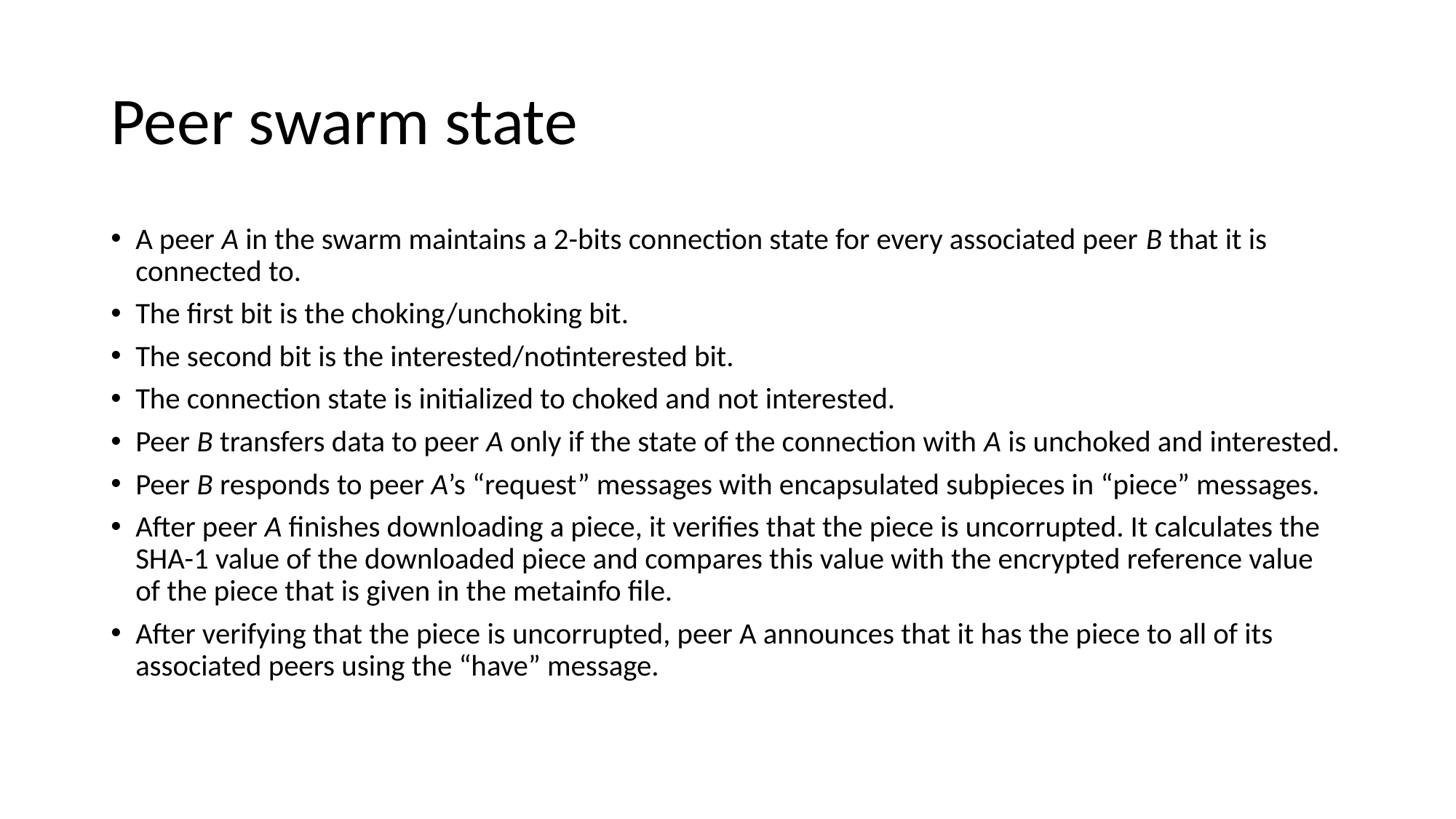

# Peer swarm state
A peer A in the swarm maintains a 2-bits connection state for every associated peer B that it is connected to.
The first bit is the choking/unchoking bit.
The second bit is the interested/notinterested bit.
The connection state is initialized to choked and not interested.
Peer B transfers data to peer A only if the state of the connection with A is unchoked and interested.
Peer B responds to peer A’s “request” messages with encapsulated subpieces in “piece” messages.
After peer A finishes downloading a piece, it verifies that the piece is uncorrupted. It calculates the SHA-1 value of the downloaded piece and compares this value with the encrypted reference value of the piece that is given in the metainfo file.
After verifying that the piece is uncorrupted, peer A announces that it has the piece to all of its associated peers using the “have” message.